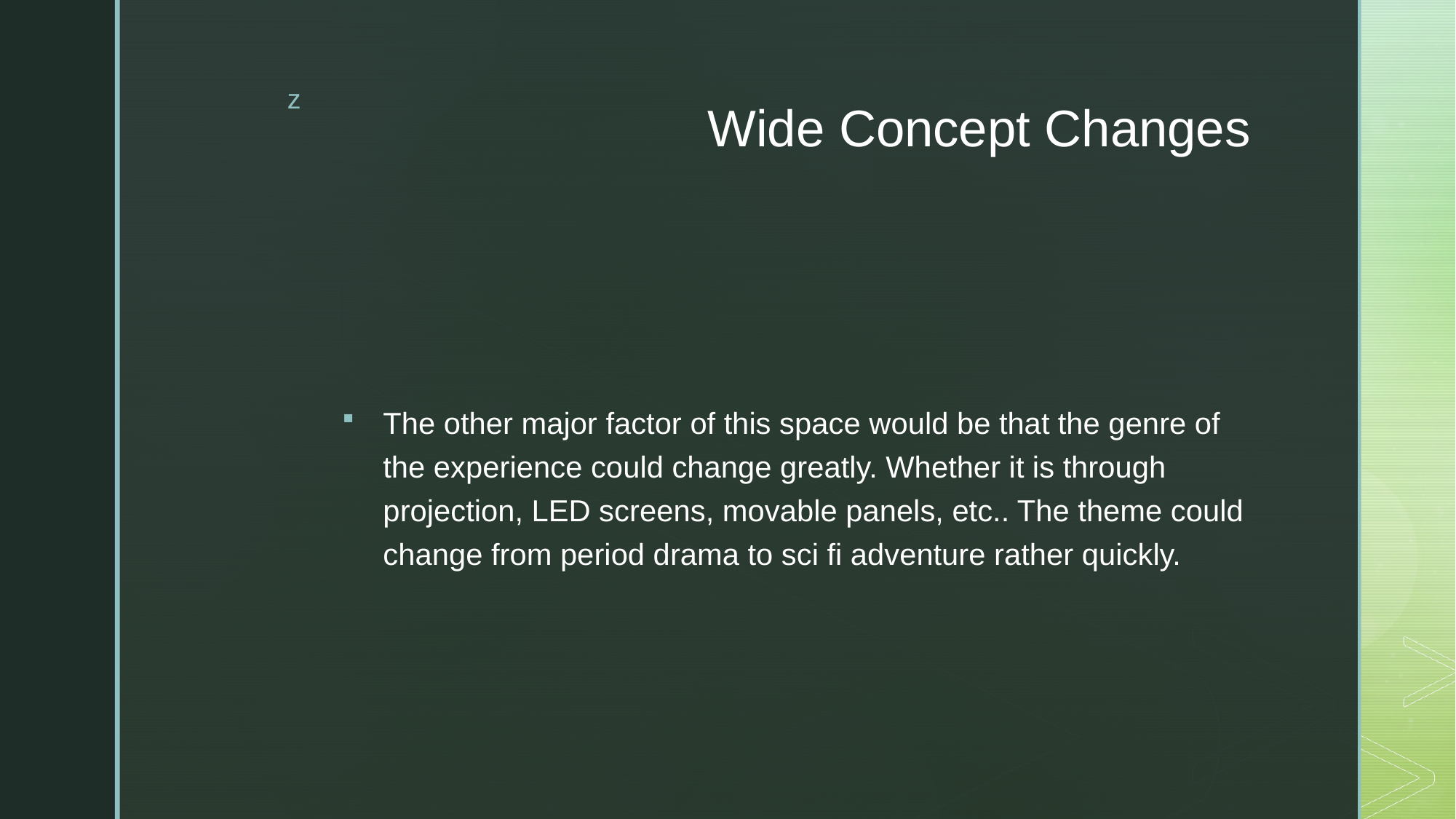

# Wide Concept Changes
The other major factor of this space would be that the genre of the experience could change greatly. Whether it is through projection, LED screens, movable panels, etc.. The theme could change from period drama to sci fi adventure rather quickly.